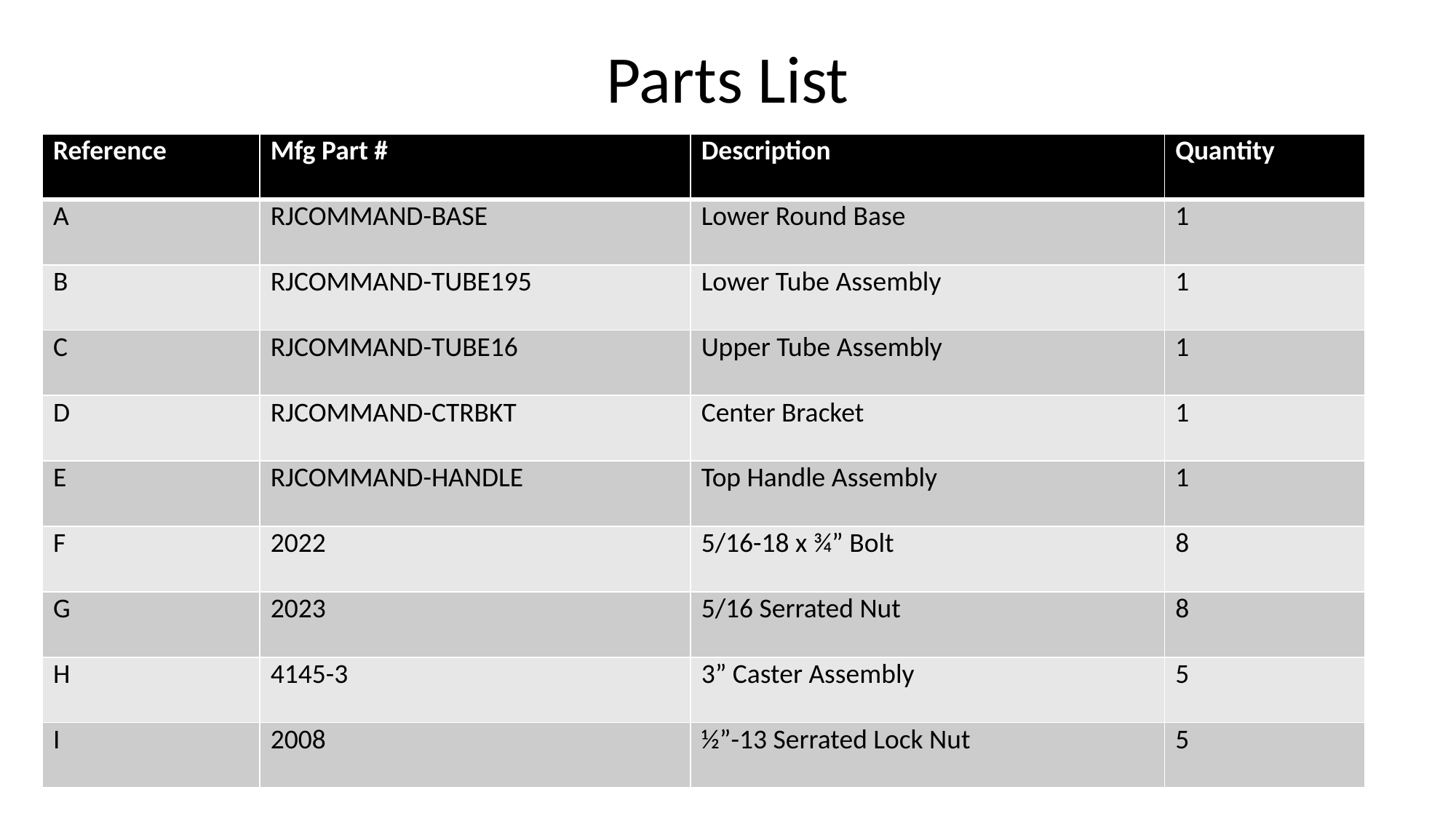

Parts List
| Reference | Mfg Part # | Description | Quantity |
| --- | --- | --- | --- |
| A | RJCOMMAND-BASE | Lower Round Base | 1 |
| B | RJCOMMAND-TUBE195 | Lower Tube Assembly | 1 |
| C | RJCOMMAND-TUBE16 | Upper Tube Assembly | 1 |
| D | RJCOMMAND-CTRBKT | Center Bracket | 1 |
| E | RJCOMMAND-HANDLE | Top Handle Assembly | 1 |
| F | 2022 | 5/16-18 x ¾” Bolt | 8 |
| G | 2023 | 5/16 Serrated Nut | 8 |
| H | 4145-3 | 3” Caster Assembly | 5 |
| I | 2008 | ½”-13 Serrated Lock Nut | 5 |